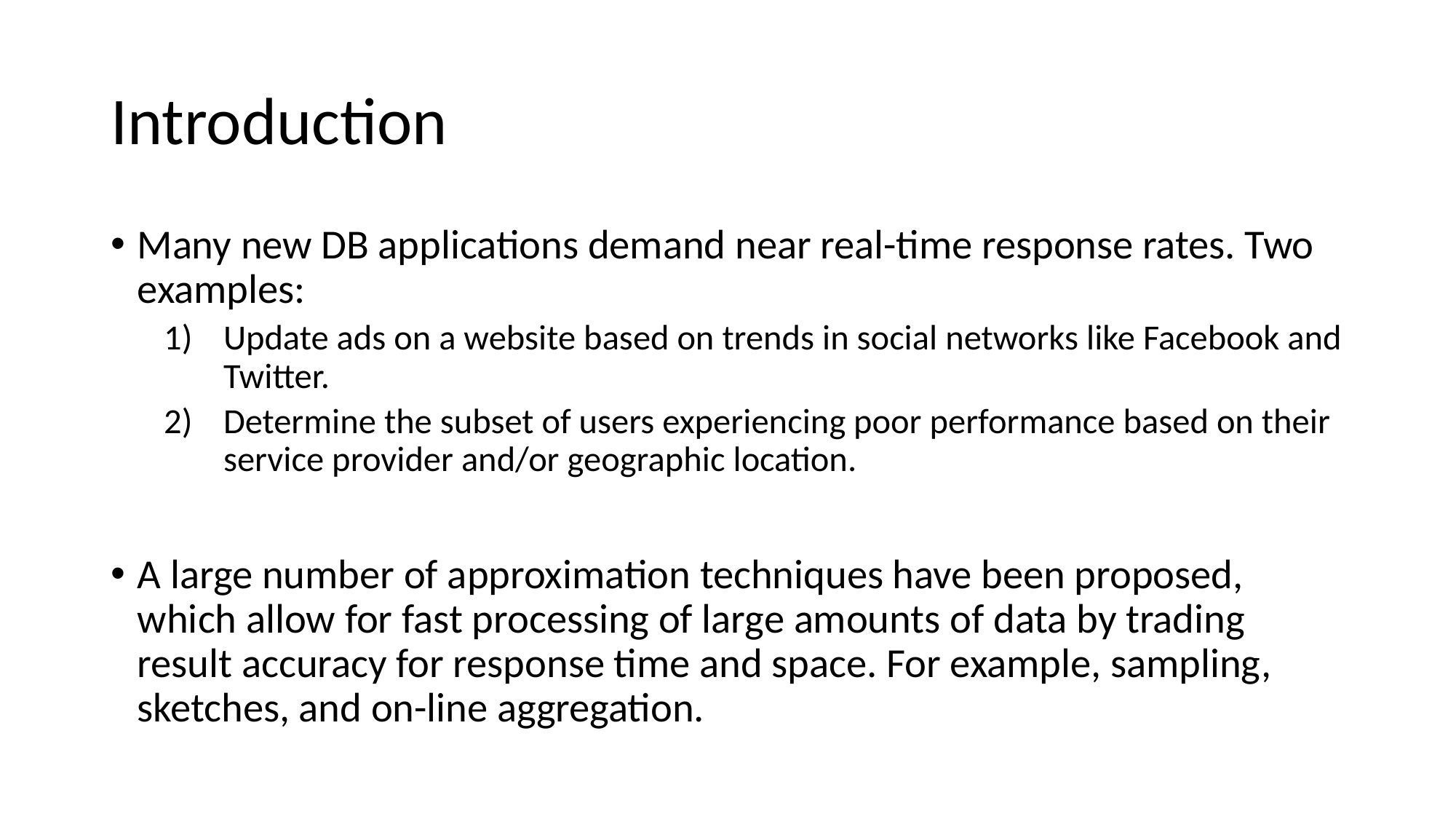

# Introduction
Many new DB applications demand near real-time response rates. Two examples:
Update ads on a website based on trends in social networks like Facebook and Twitter.
Determine the subset of users experiencing poor performance based on their service provider and/or geographic location.

A large number of approximation techniques have been proposed, which allow for fast processing of large amounts of data by trading result accuracy for response time and space. For example, sampling, sketches, and on-line aggregation.